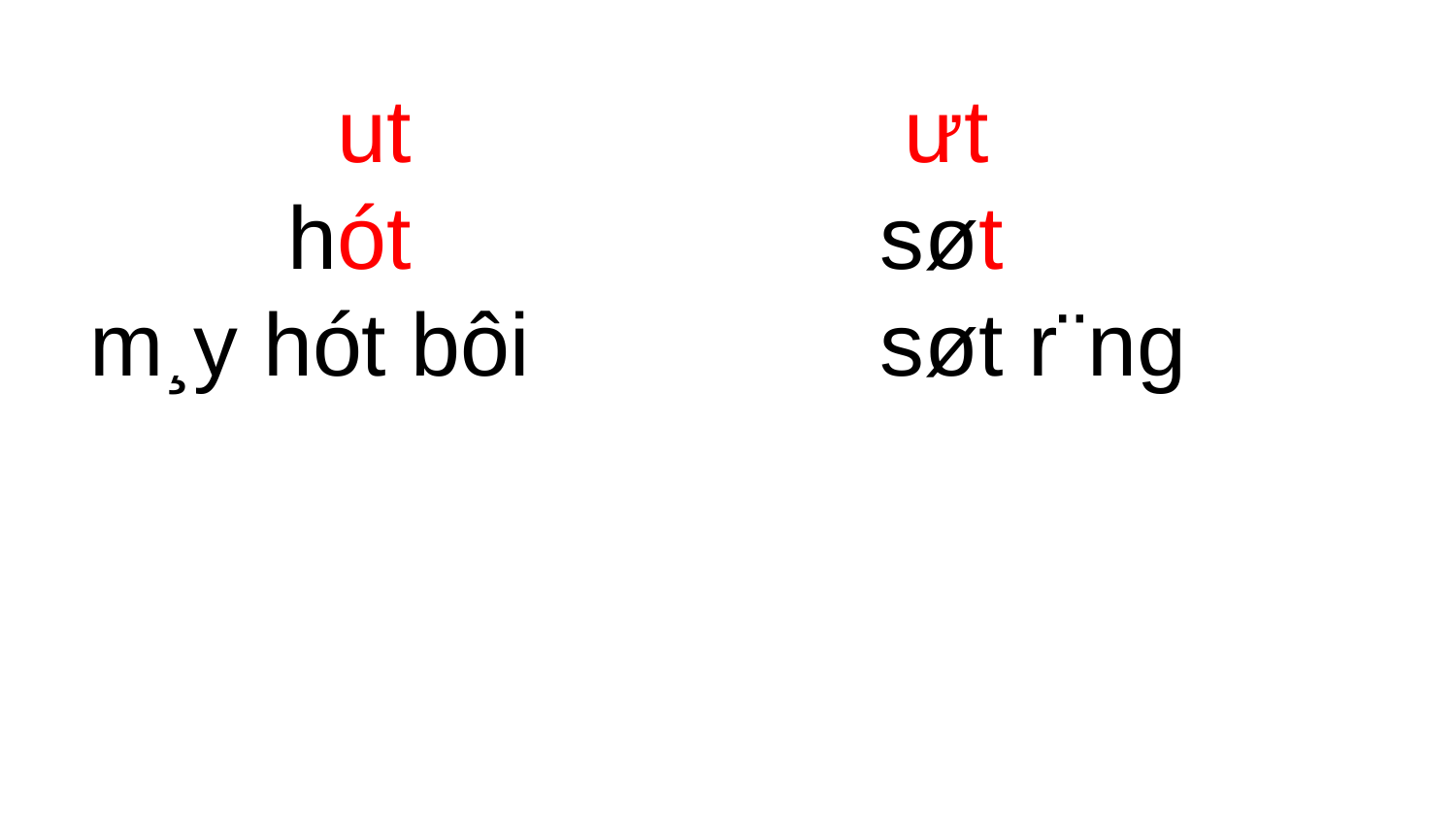

ut
        hót
m¸y hót bôi
          ưt
         søt
         søt r¨ng